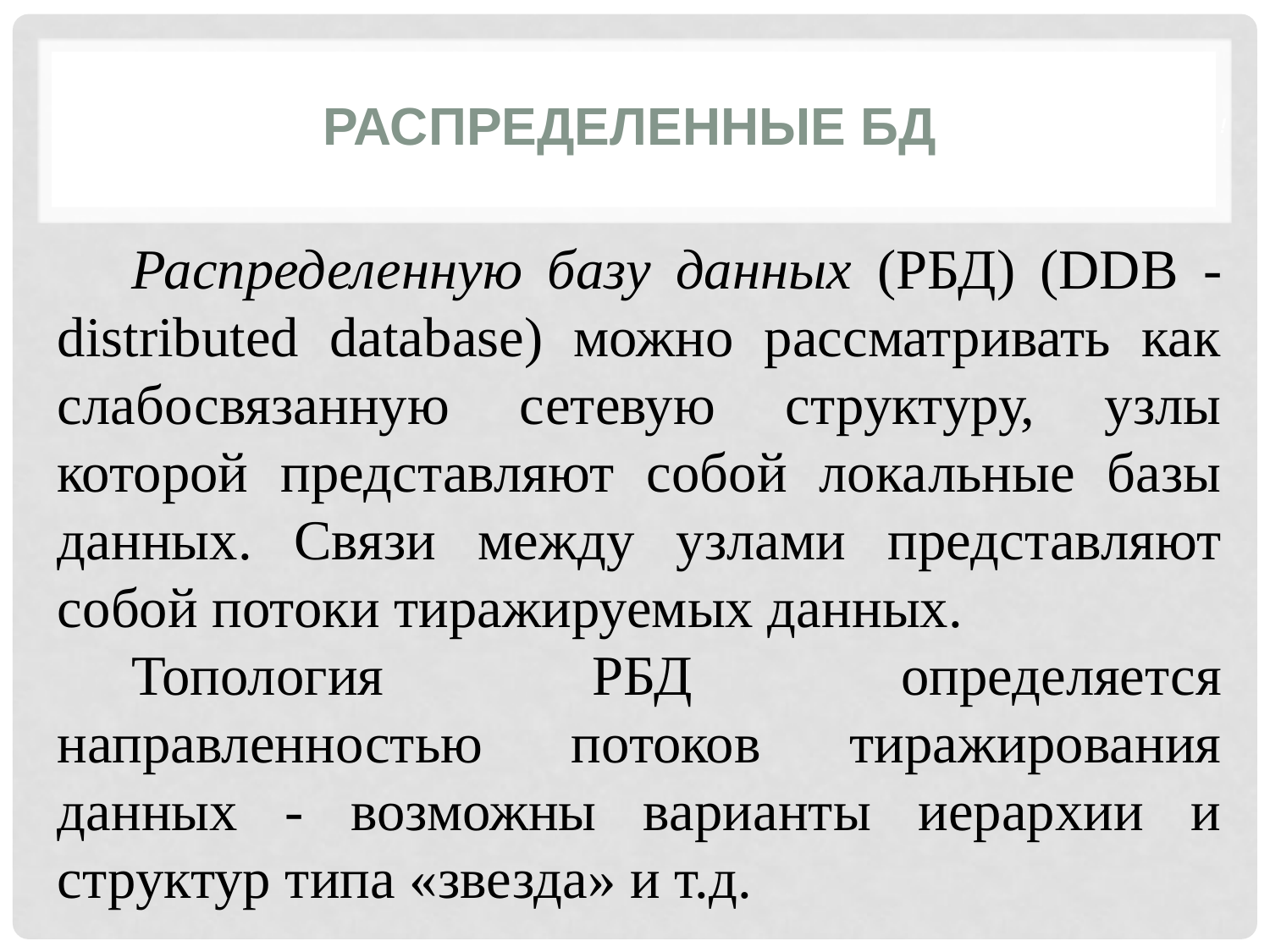

Распределенные БД
Распределенную базу данных (РБД) (DDB - distributed database) можно рассматривать как слабосвязанную сетевую структуру, узлы которой представляют собой локальные базы данных. Связи между узлами представляют собой потоки тиражируемых данных.
Топология РБД определяется направленностью потоков тиражирования данных - возможны варианты иерархии и структур типа «звезда» и т.д.